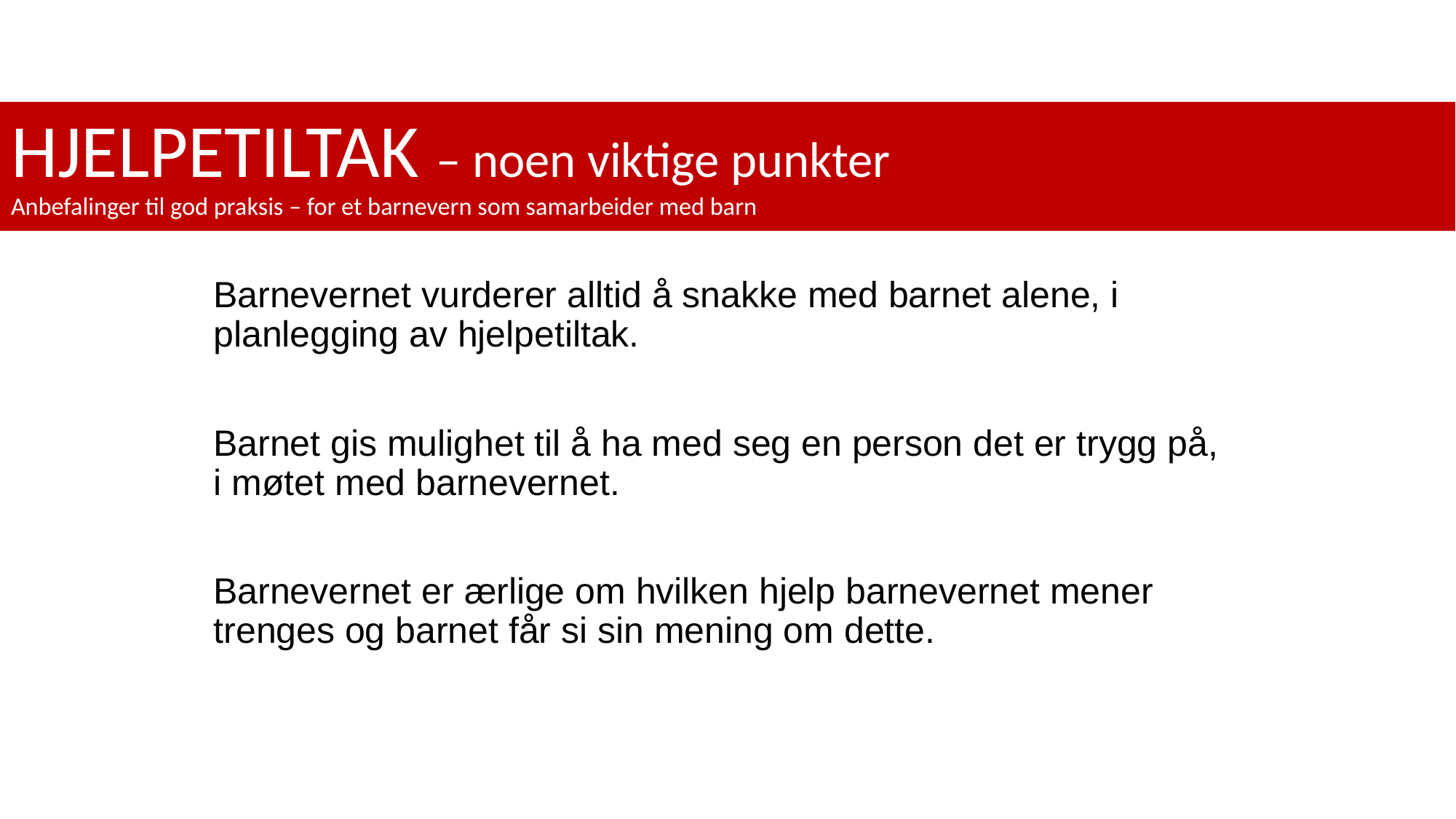

# HJELPETILTAK – noen viktige punkter Anbefalinger til god praksis – for et barnevern som samarbeider med barn
Barnevernet vurderer alltid å snakke med barnet alene, i planlegging av hjelpetiltak.

Barnet gis mulighet til å ha med seg en person det er trygg på, i møtet med barnevernet.

Barnevernet er ærlige om hvilken hjelp barnevernet mener trenges og barnet får si sin mening om dette.